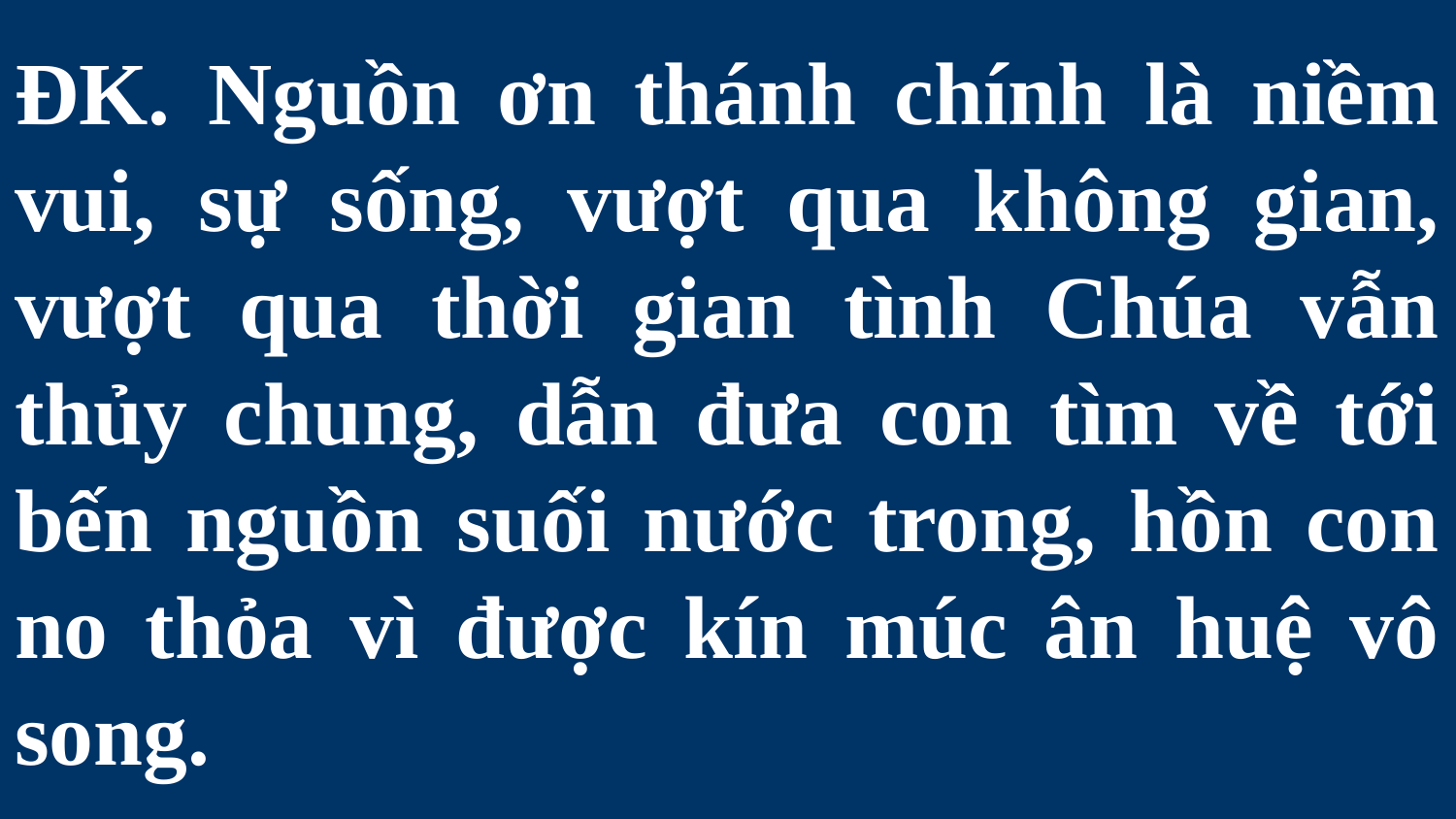

# ĐK. Nguồn ơn thánh chính là niềm vui, sự sống, vượt qua không gian, vượt qua thời gian tình Chúa vẫn thủy chung, dẫn đưa con tìm về tới bến nguồn suối nước trong, hồn con no thỏa vì được kín múc ân huệ vô song.